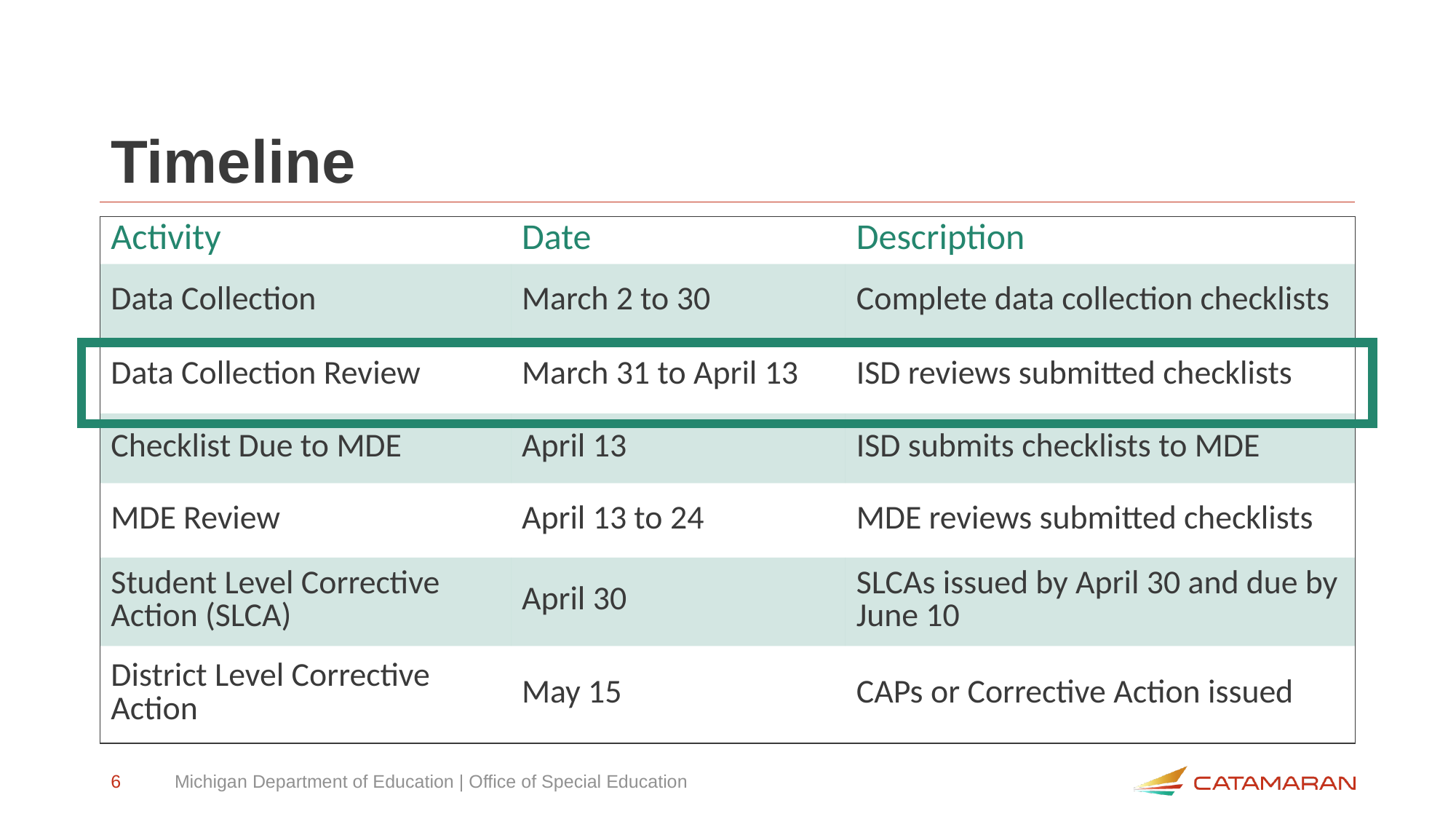

# Timeline
| Activity | Date | Description |
| --- | --- | --- |
| Data Collection | March 2 to 30 | Complete data collection checklists |
| Data Collection Review | March 31 to April 13 | ISD reviews submitted checklists |
| Checklist Due to MDE | April 13 | ISD submits checklists to MDE |
| MDE Review | April 13 to 24 | MDE reviews submitted checklists |
| Student Level Corrective Action (SLCA) | April 30 | SLCAs issued by April 30 and due by June 10 |
| District Level Corrective Action | May 15 | CAPs or Corrective Action issued |

6
Michigan Department of Education | Office of Special Education